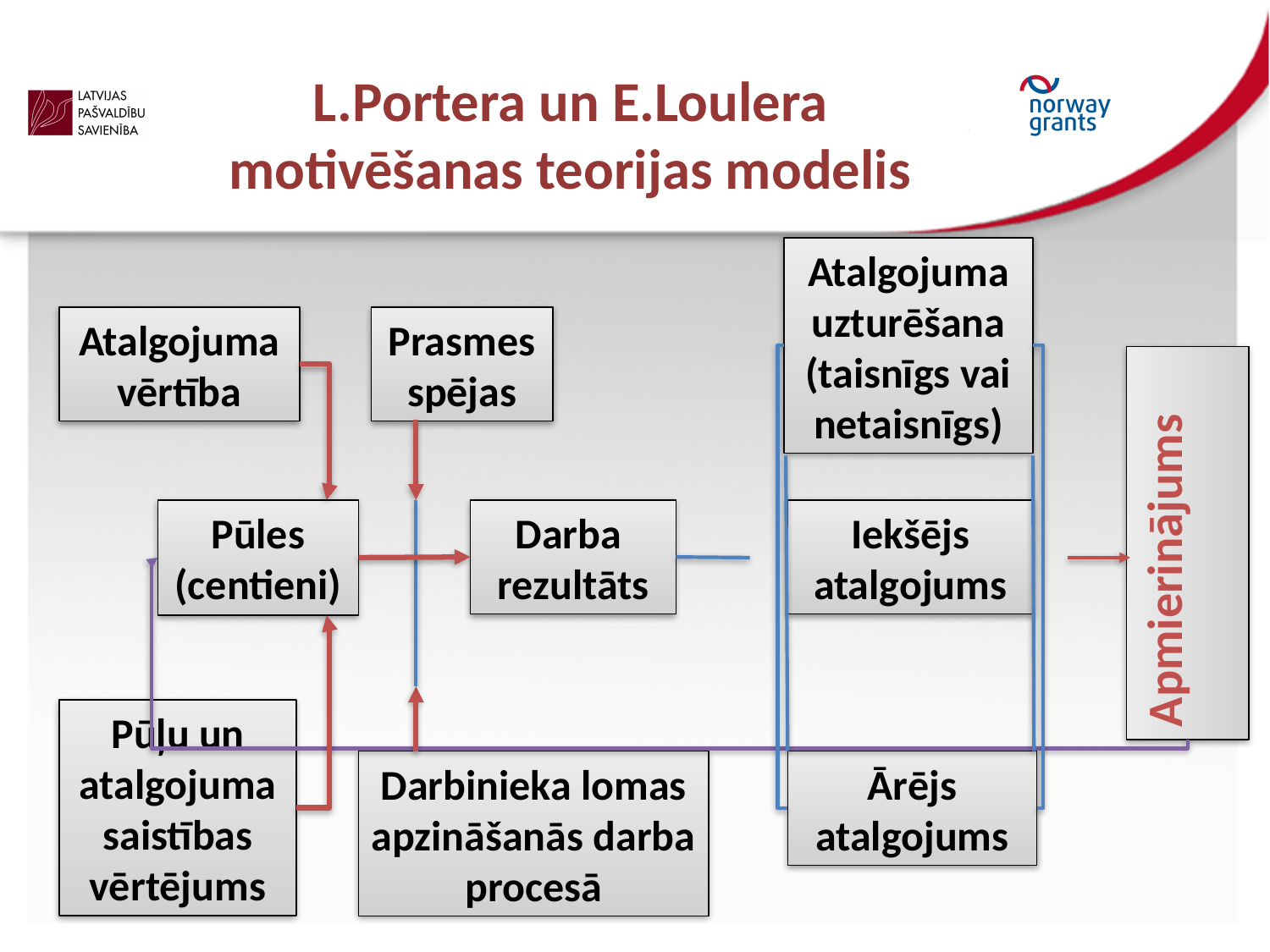

L.Portera un E.Loulera motivēšanas teorijas modelis
Atalgojuma
uzturēšana
(taisnīgs vai netaisnīgs)
Prasmes
spējas
Atalgojuma vērtība
Apmierinājums

Iekšējs atalgojums
Pūles
(centieni)
Darba
rezultāts
Pūļu un atalgojuma
saistības vērtējums
Darbinieka lomas apzināšanās darba procesā
Ārējs atalgojums